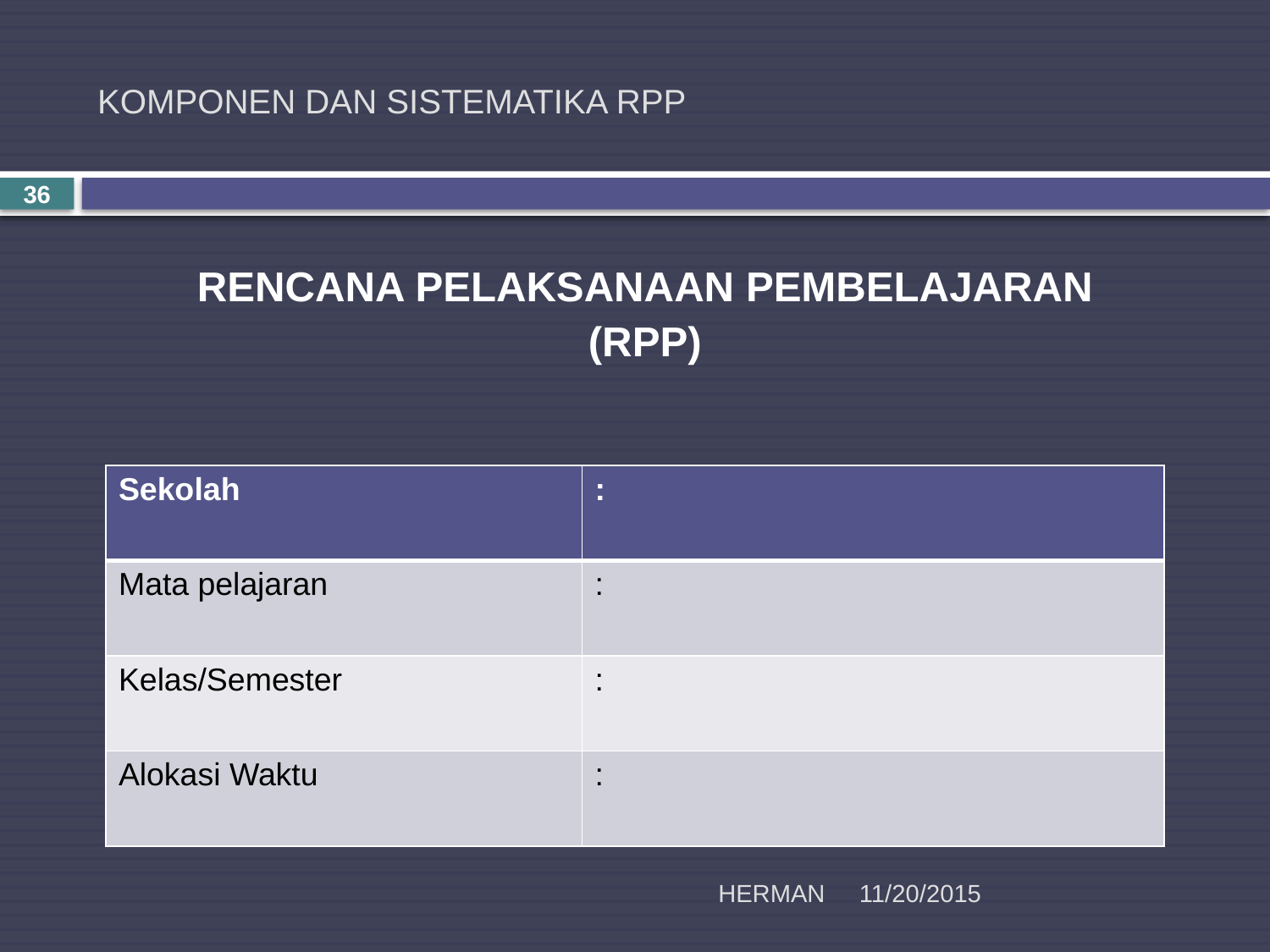

# KOMPONEN DAN SISTEMATIKA RPP
36
RENCANA PELAKSANAAN PEMBELAJARAN
(RPP)

| Sekolah | : |
| --- | --- |
| Mata pelajaran | : |
| Kelas/Semester | : |
| Alokasi Waktu | : |
HERMAN
11/20/2015